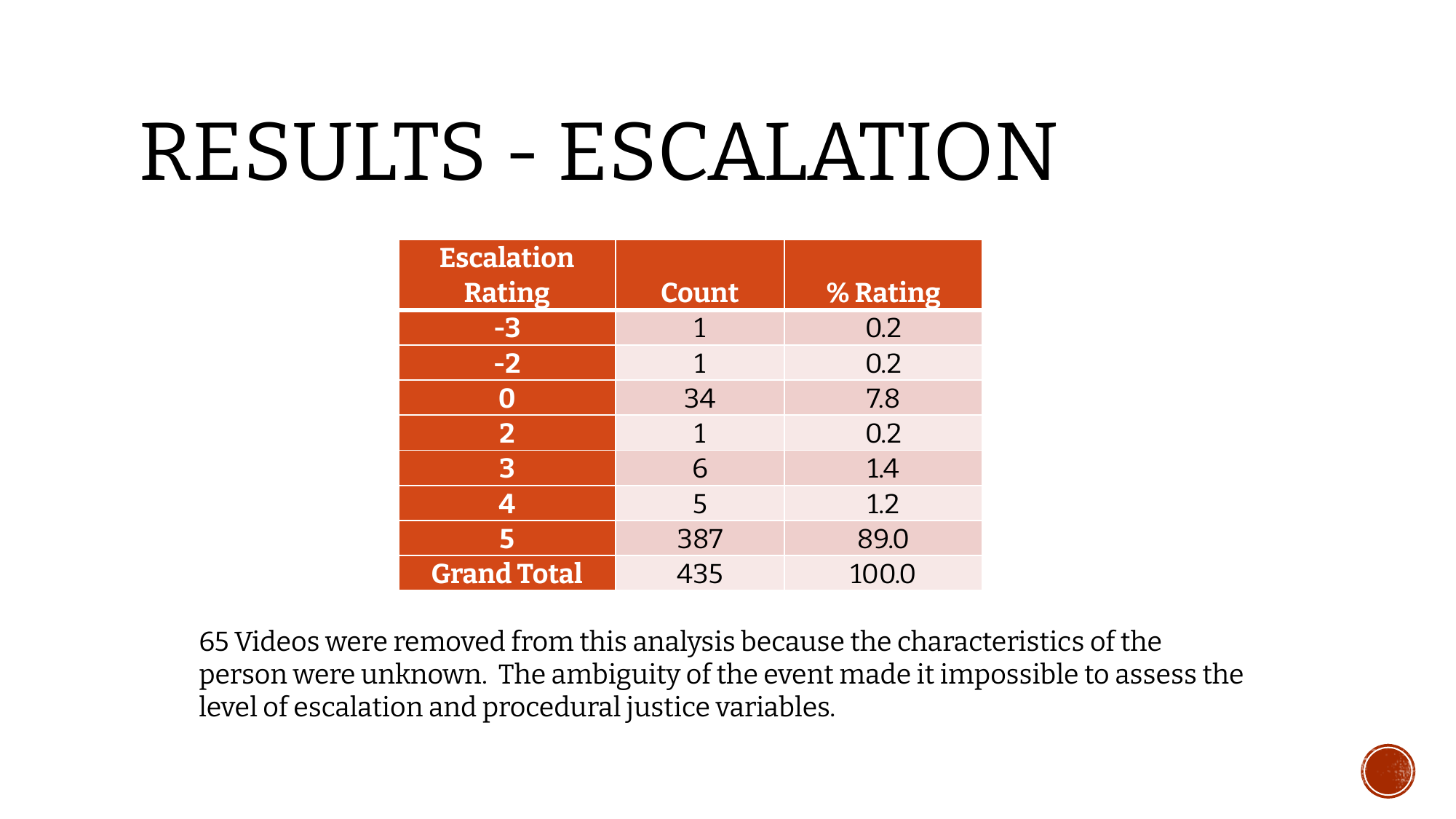

# Results - Escalation
| Escalation Rating | Count | % Rating |
| --- | --- | --- |
| -3 | 1 | 0.2 |
| -2 | 1 | 0.2 |
| 0 | 34 | 7.8 |
| 2 | 1 | 0.2 |
| 3 | 6 | 1.4 |
| 4 | 5 | 1.2 |
| 5 | 387 | 89.0 |
| Grand Total | 435 | 100.0 |
65 Videos were removed from this analysis because the characteristics of the person were unknown.  The ambiguity of the event made it impossible to assess the level of escalation and procedural justice variables.